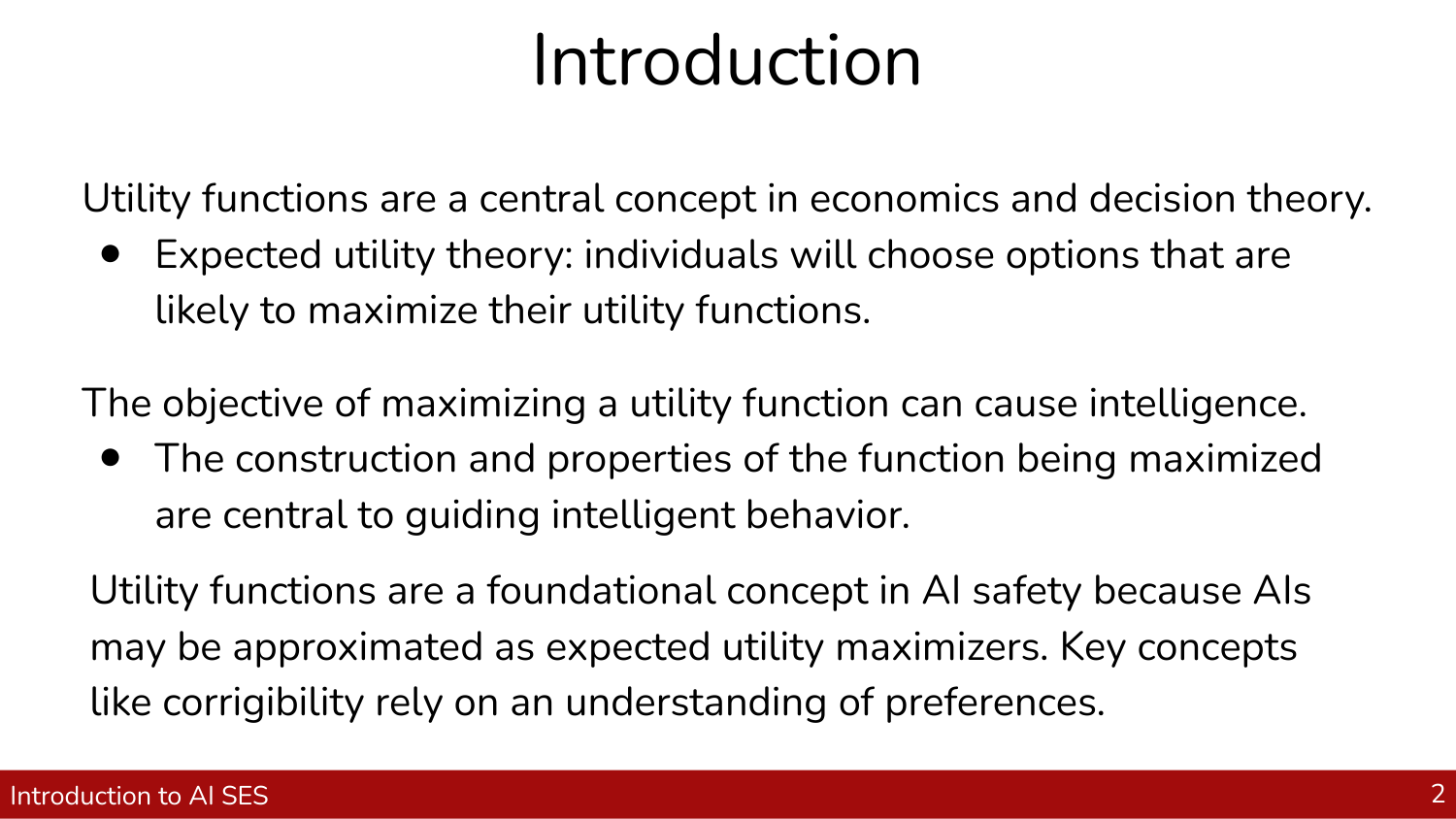

# Introduction
Utility functions are a central concept in economics and decision theory.
Expected utility theory: individuals will choose options that are likely to maximize their utility functions.
The objective of maximizing a utility function can cause intelligence.
The construction and properties of the function being maximized are central to guiding intelligent behavior.
Utility functions are a foundational concept in AI safety because AIs may be approximated as expected utility maximizers. Key concepts like corrigibility rely on an understanding of preferences.

2
Introduction to AI SES